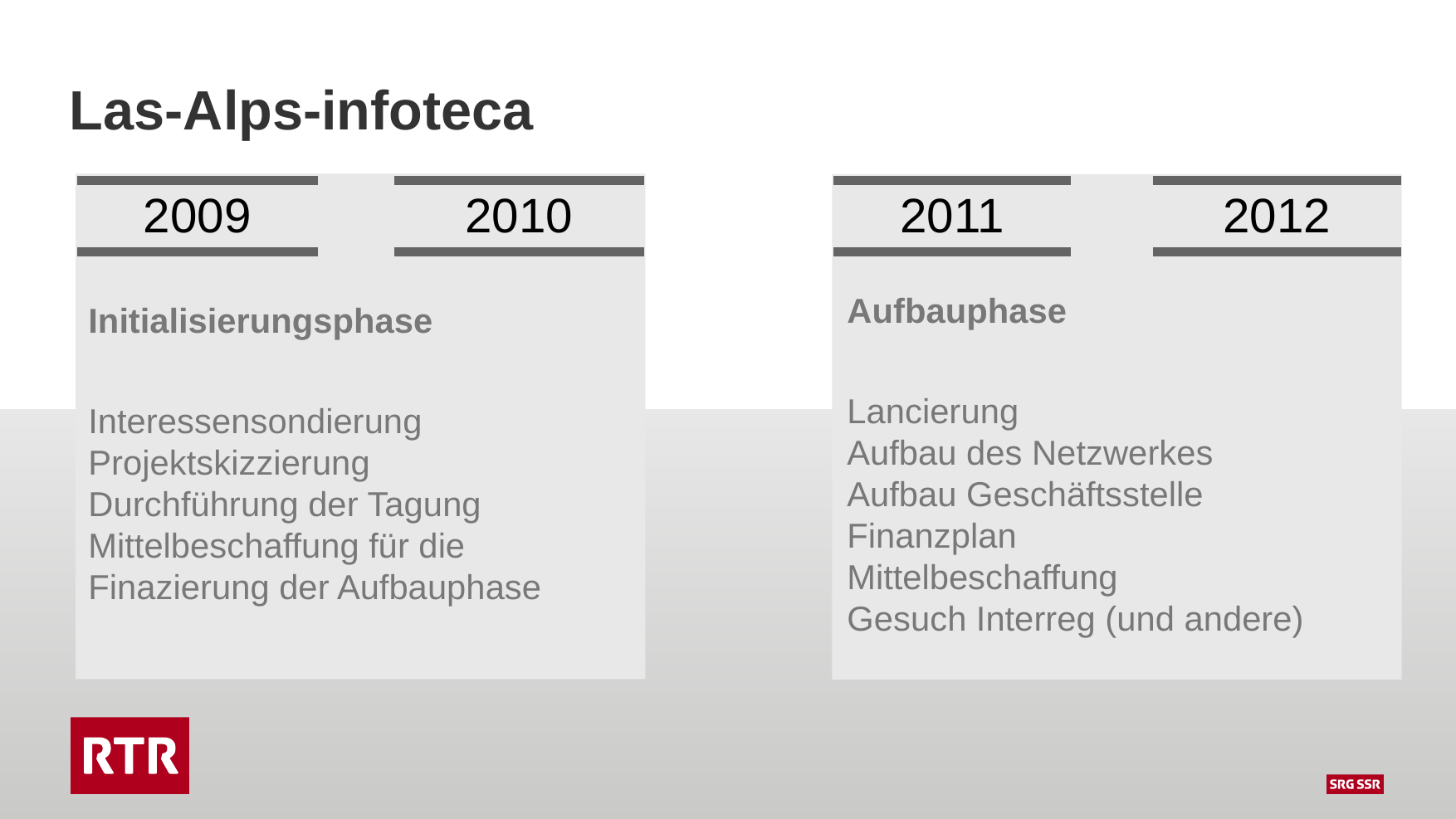

Las-Alps-infoteca

| 2009 |  | 2010 |  | 2011 |  | 2012 |
| --- | --- | --- | --- | --- | --- | --- |

Aufbauphase

Lancierung
Aufbau des Netzwerkes
Aufbau Geschäftsstelle
Finanzplan
Mittelbeschaffung
Gesuch Interreg (und andere)
Initialisierungsphase

Interessensondierung
Projektskizzierung
Durchführung der Tagung
Mittelbeschaffung für die Finazierung der Aufbauphase